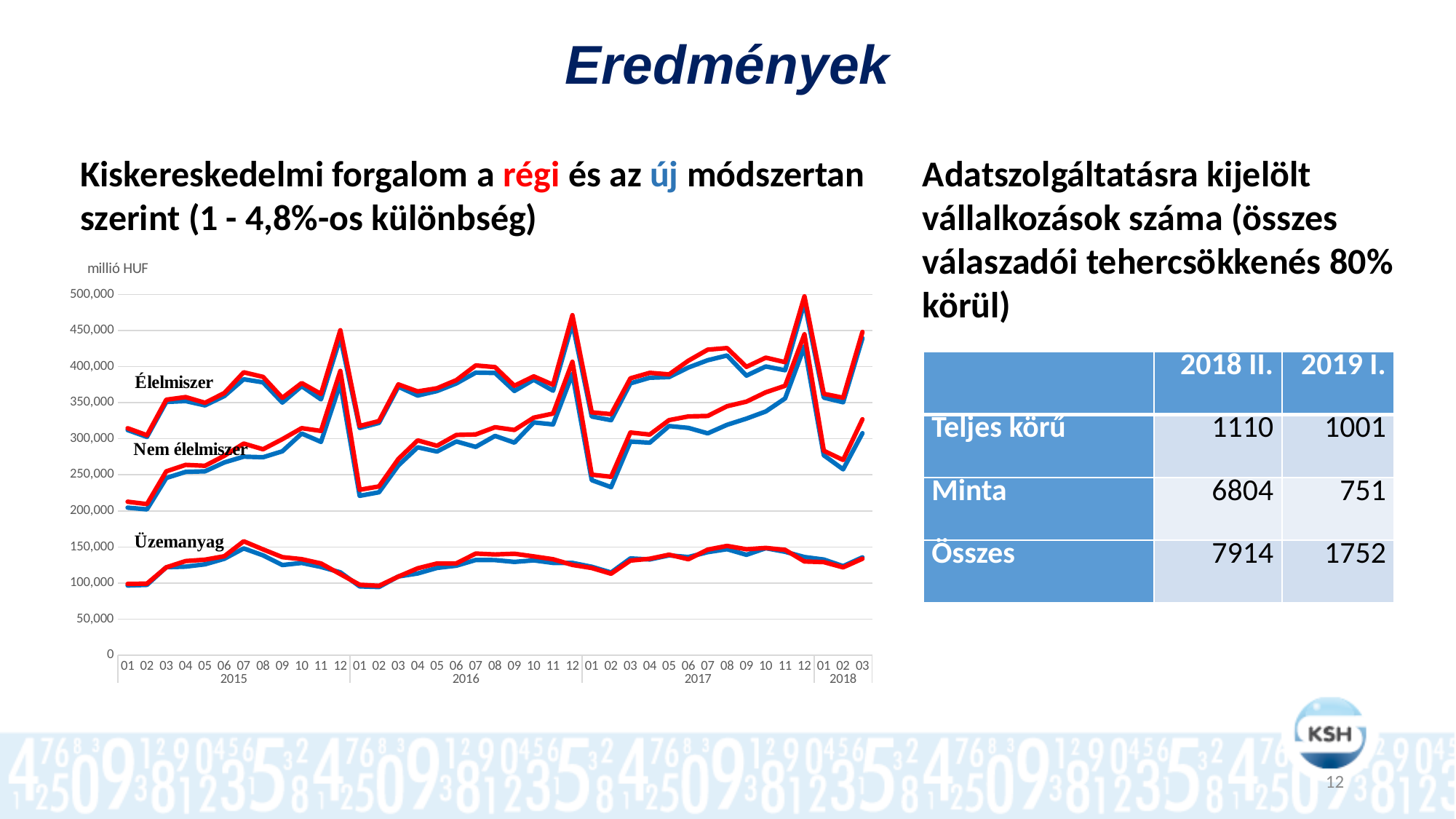

Eredmények
Kiskereskedelmi forgalom a régi és az új módszertan szerint (1 - 4,8%-os különbség)
Adatszolgáltatásra kijelölt vállalkozások száma (összes válaszadói tehercsökkenés 80% körül)

### Chart

| Category | Élelmiszer összesen | Élelmiszer összesen | Nem élelmiszer
üzemanyag nélkül | Nem élelmiszer
üzemanyag nélkül | Üzemanyag | Üzemanyag |
|---|---|---|---|---|---|---|
| 01 | 312034.2510007074 | 314624.0 | 204471.87246079024 | 212659.0 | 96572.79460727569 | 98813.0 |
| 02 | 302491.97570866114 | 304854.0 | 202057.6238935304 | 209395.0 | 97508.37079563188 | 99234.0 |
| 03 | 351019.0269298709 | 354072.0 | 245580.00958101926 | 254811.0 | 121904.2131224252 | 121788.0 |
| 04 | 352172.4081632215 | 357705.0 | 254044.54130085677 | 263705.0 | 122711.52908251395 | 130467.0 |
| 05 | 346249.9091085494 | 349801.0 | 254769.44353395884 | 262507.0 | 125961.6016869802 | 132368.0 |
| 06 | 359137.69654466474 | 363299.0 | 267147.50503313035 | 276441.0 | 133628.22034550755 | 137146.0 |
| 07 | 382405.34095671226 | 392065.0 | 275162.49953220884 | 293339.0 | 147996.3253140378 | 157899.0 |
| 08 | 378152.4885426378 | 385694.0 | 274310.30301499483 | 285434.0 | 138412.85082849182 | 146617.0 |
| 09 | 350122.67757288343 | 356724.0 | 282598.4175913117 | 299406.0 | 124959.23483684676 | 135889.0 |
| 10 | 372858.4902272703 | 377164.0 | 307198.6571008937 | 314639.0 | 127836.90136524006 | 133126.0 |
| 11 | 354556.25045355305 | 362072.0 | 295633.72230618 | 310830.0 | 122309.6128120088 | 127166.0 |
| 12 | 440118.915325514 | 450338.0 | 376659.69817558135 | 393961.0 | 114898.54532449992 | 112375.0 |
| 01 | 314938.0 | 317629.0 | 220871.0 | 229235.0 | 95400.0 | 97613.0 |
| 02 | 321948.0 | 324545.0 | 225759.0 | 233903.0 | 94478.0 | 96150.0 |
| 03 | 372057.0 | 375295.0 | 262902.0 | 271920.0 | 109093.0 | 108989.0 |
| 04 | 359822.0 | 365578.0 | 288162.0 | 297713.0 | 113258.0 | 120416.0 |
| 05 | 366090.0 | 369959.0 | 282239.0 | 290262.0 | 120940.0 | 127091.0 |
| 06 | 376590.0 | 381185.0 | 296248.0 | 305236.0 | 124026.0 | 127291.0 |
| 07 | 391601.0 | 401545.0 | 288707.0 | 305980.0 | 131995.0 | 140827.0 |
| 08 | 391119.0 | 399245.0 | 303937.0 | 315992.0 | 131780.0 | 139591.0 |
| 09 | 366164.0 | 373413.0 | 294588.0 | 312146.0 | 129295.0 | 140604.0 |
| 10 | 381773.0 | 386461.0 | 322591.0 | 329197.0 | 131460.0 | 136899.0 |
| 11 | 366525.0 | 374749.0 | 319844.0 | 334912.0 | 127891.0 | 132969.0 |
| 12 | 459873.0 | 471192.0 | 389733.0 | 406640.0 | 127941.0 | 125131.0 |
| 01 | 330813.0 | 336573.0 | 242559.0 | 250143.0 | 122572.0 | 120855.0 |
| 02 | 325656.0 | 334026.0 | 232804.0 | 247231.0 | 114632.0 | 112932.0 |
| 03 | 376756.0 | 383684.0 | 296158.0 | 308659.0 | 134128.0 | 131112.0 |
| 04 | 384511.0 | 391314.0 | 294551.0 | 305780.0 | 132684.0 | 133711.0 |
| 05 | 385452.0 | 389190.0 | 317560.0 | 325827.0 | 138339.0 | 139317.0 |
| 06 | 398733.0 | 408118.0 | 314989.0 | 330931.0 | 136035.0 | 132955.0 |
| 07 | 408761.0 | 423425.0 | 307460.0 | 331589.0 | 142789.0 | 146333.0 |
| 08 | 415312.0 | 425660.0 | 319324.0 | 345015.0 | 146946.0 | 151442.0 |
| 09 | 387457.0 | 399625.0 | 327858.0 | 351415.0 | 139102.0 | 146821.0 |
| 10 | 400112.0 | 412374.0 | 337800.0 | 364348.0 | 148277.0 | 148667.0 |
| 11 | 394913.0 | 406071.0 | 355880.0 | 373376.0 | 143266.0 | 145947.0 |
| 12 | 488767.0 | 497263.0 | 427853.0 | 444779.0 | 135996.0 | 129901.0 |
| 01 | 356954.0 | 362274.0 | 277060.0 | 283338.0 | 132562.0 | 128962.0 |
| 02 | 350545.0 | 356856.0 | 257540.0 | 270607.0 | 123457.0 | 121703.0 |
| 03 | 439331.0 | 448001.0 | 307662.0 | 326966.0 | 135586.0 | 133675.0 |
|  | 2018 II. | 2019 I. |
| --- | --- | --- |
| Teljes körű | 1110 | 1001 |
| Minta | 6804 | 751 |
| Összes | 7914 | 1752 |
12